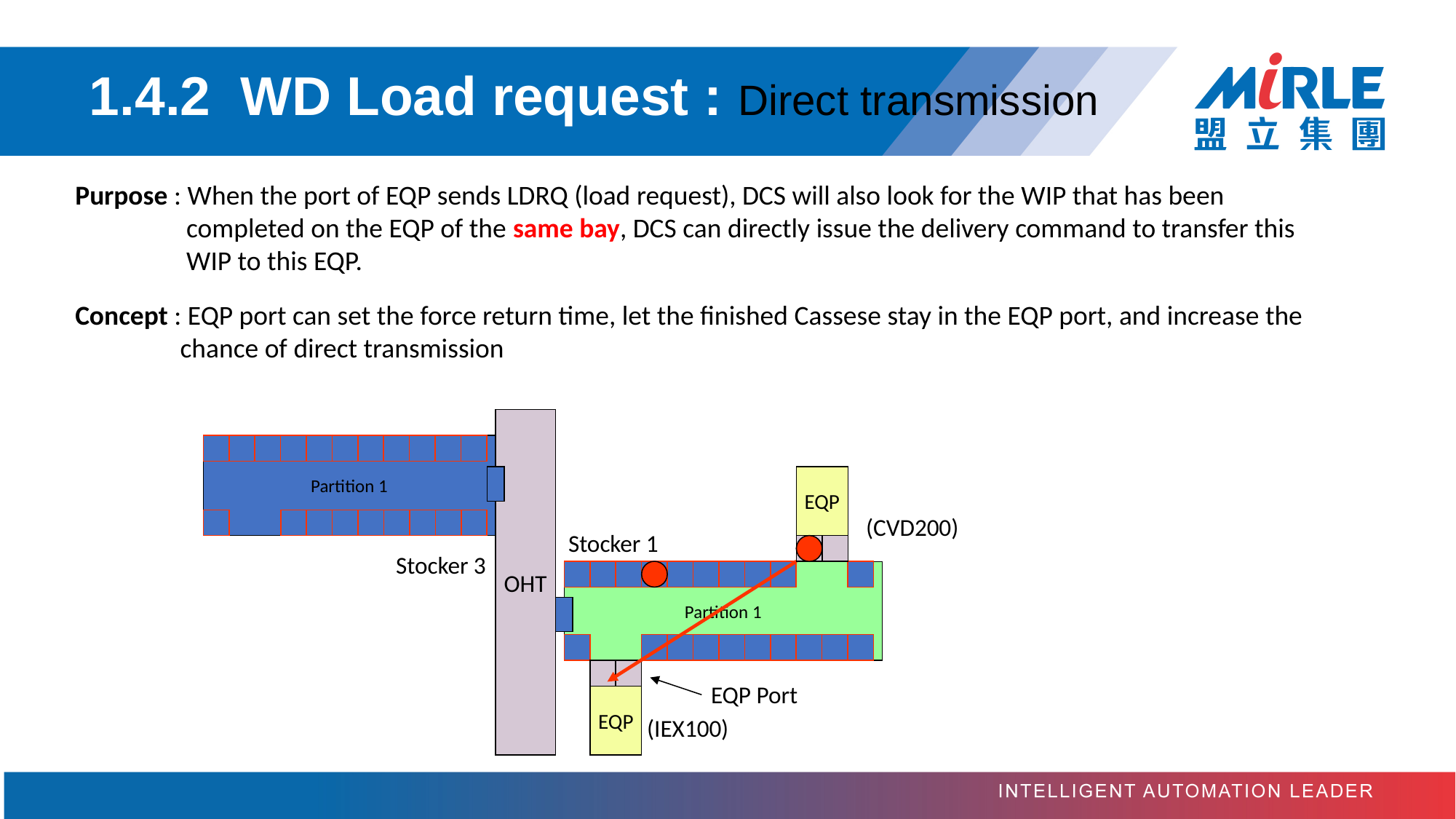

# 1.4.2  WD Load request : Direct transmission
Purpose : When the port of EQP sends LDRQ (load request), DCS will also look for the WIP that has been
                  completed on the EQP of the same bay, DCS can directly issue the delivery command to transfer this
                  WIP to this EQP.

Concept : EQP port can set the force return time, let the finished Cassese stay in the EQP port, and increase the
                 chance of direct transmission
OHT

Partition 1

EQP

(CVD200)

Stocker 1

Stocker 3

Partition 1

EQP Port

EQP
(IEX100)